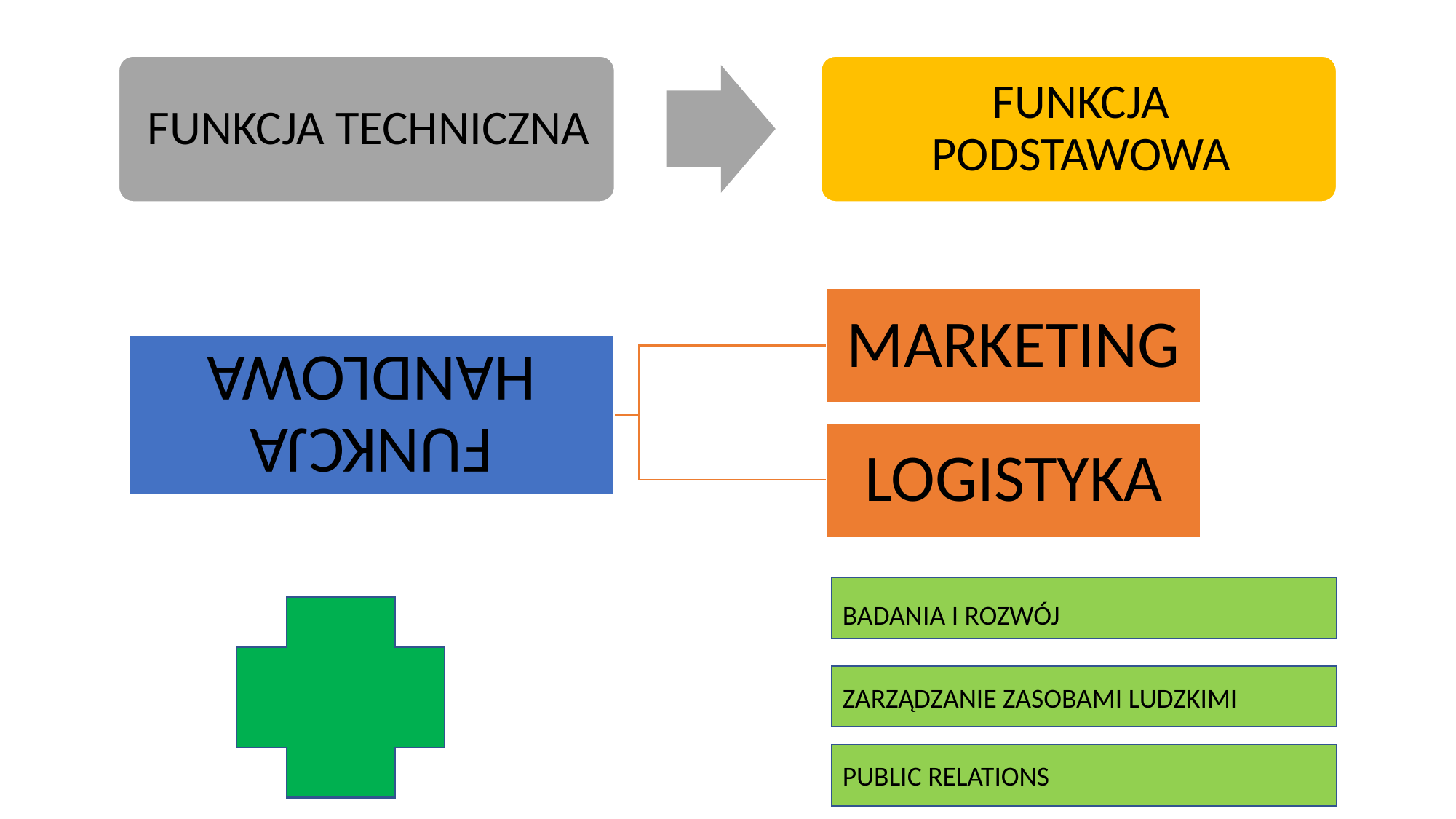

#
FUNKCJA TECHNICZNA

FUNKCJA PODSTAWOWA

FUNKCJA HANDLOWA
MARKETING
LOGISTYKA

BADANIA I ROZWÓJ

ZARZĄDZANIE ZASOBAMI LUDZKIMI

PUBLIC RELATIONS